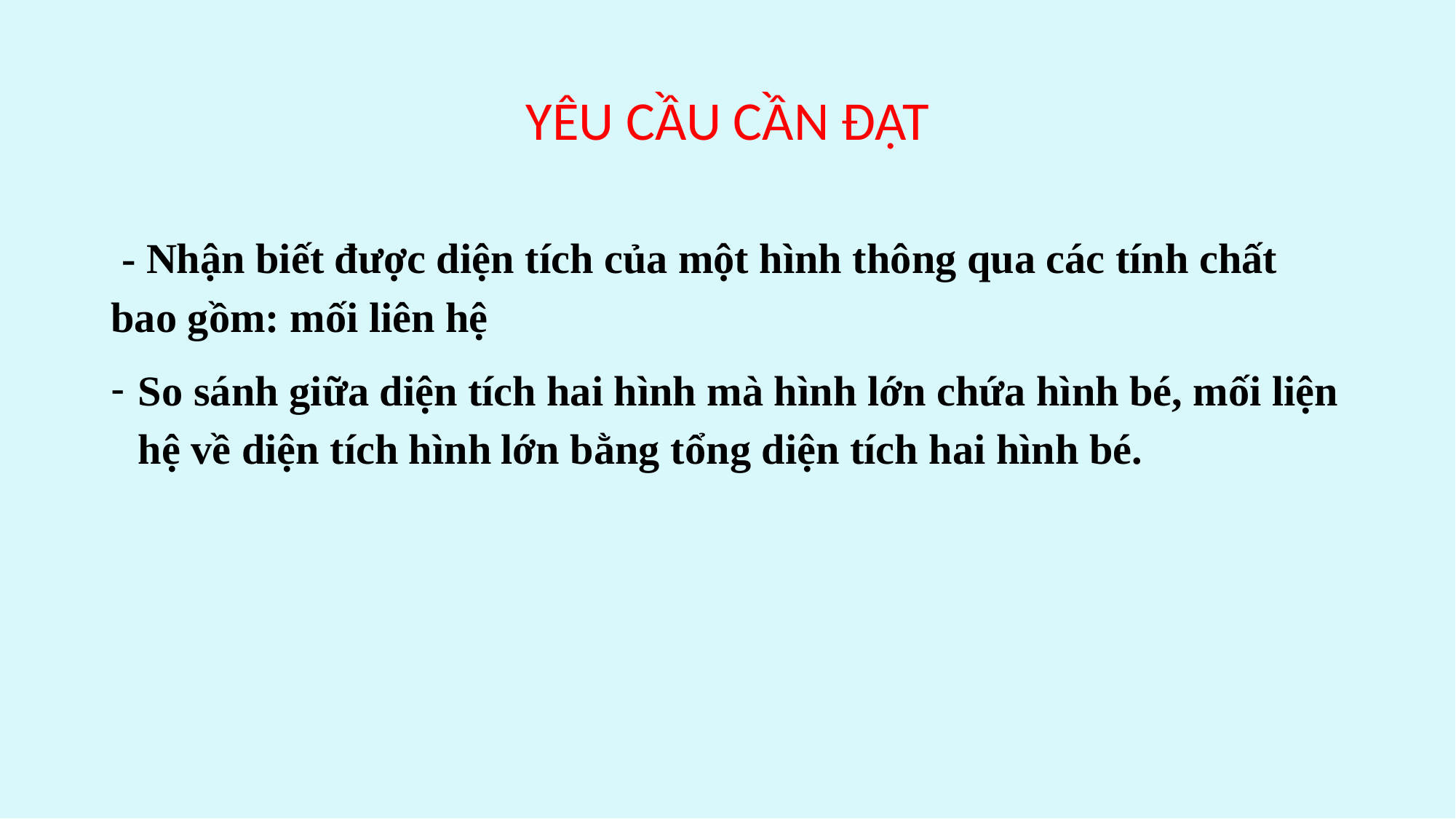

# YÊU CẦU CẦN ĐẠT
 - Nhận biết được diện tích của một hình thông qua các tính chất bao gồm: mối liên hệ
So sánh giữa diện tích hai hình mà hình lớn chứa hình bé, mối liện hệ về diện tích hình lớn bằng tổng diện tích hai hình bé.